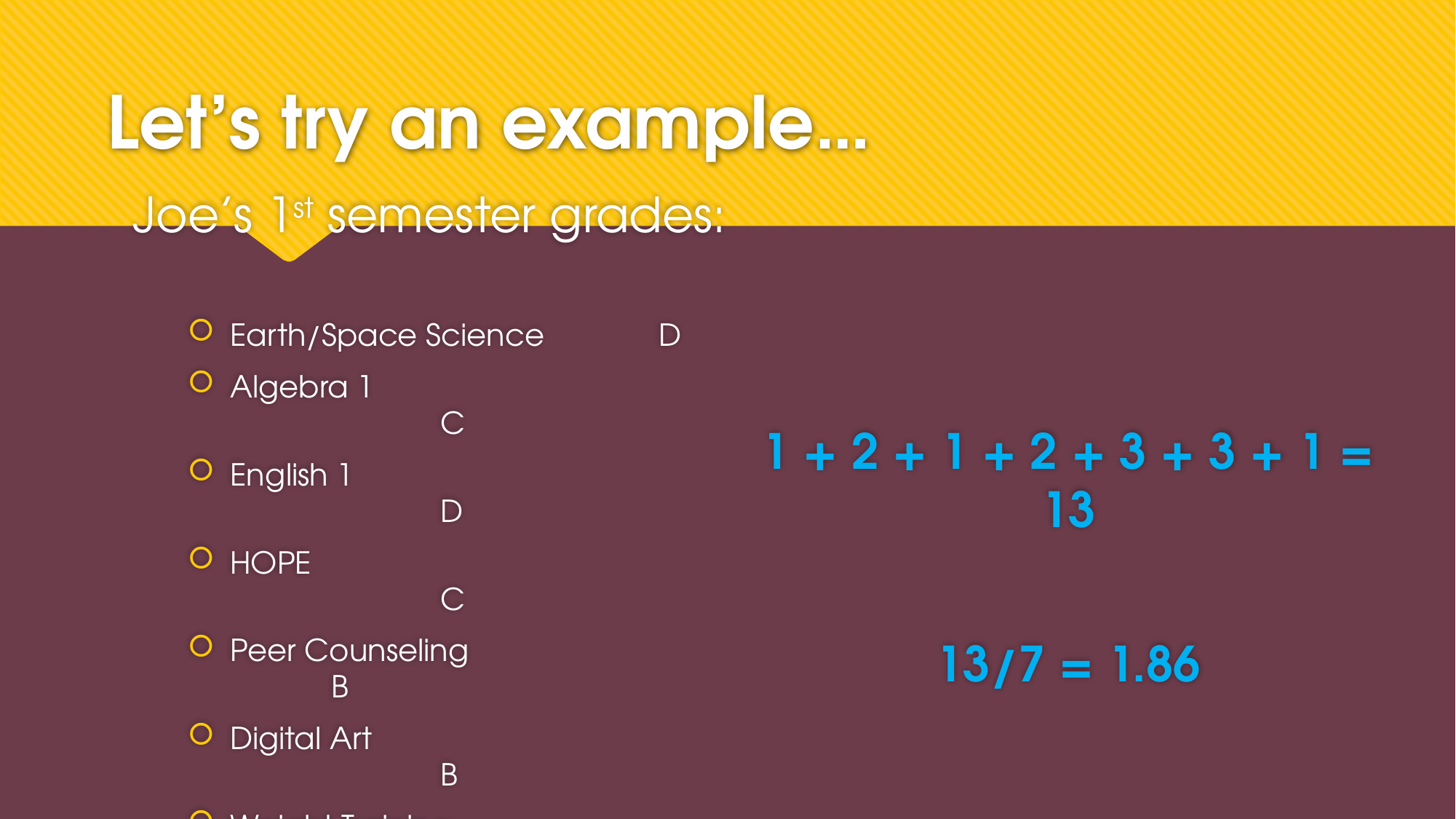

# Let’s try an example…
Joe’s 1st semester grades:
 Earth/Space Science		D
 Algebra 1					C
 English 1					D
 HOPE						C
 Peer Counseling			B
 Digital Art					B
 Weight Training				D
1 + 2 + 1 + 2 + 3 + 3 + 1 = 13

13/7 = 1.86